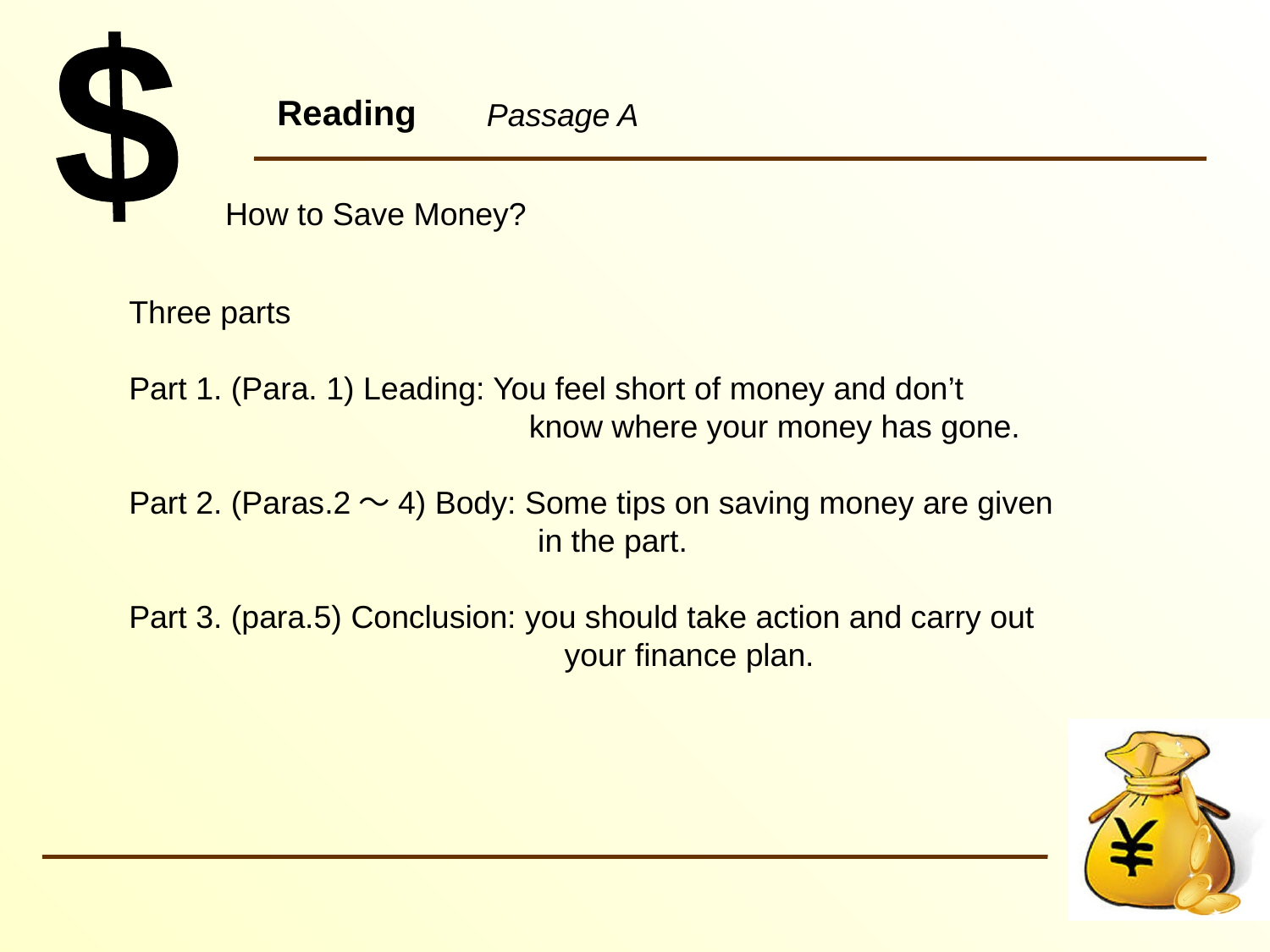

# Reading
Passage A
How to Save Money?
Three parts

Part 1. (Para. 1) Leading: You feel short of money and don’t
                                             know where your money has gone.

Part 2. (Paras.2～4) Body: Some tips on saving money are given
                                              in the part.

Part 3. (para.5) Conclusion: you should take action and carry out
                                                 your finance plan.